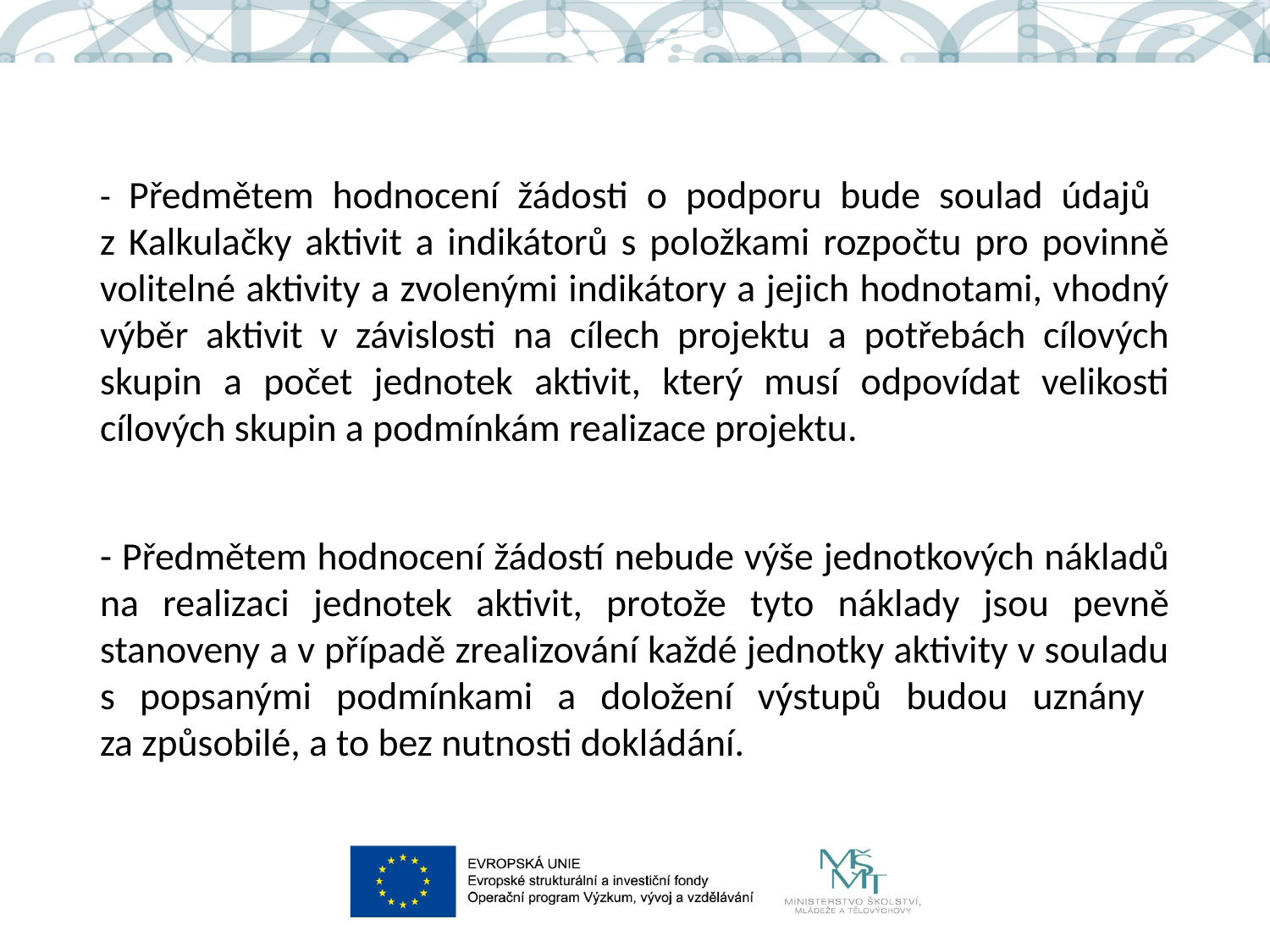

- Předmětem hodnocení žádosti o podporu bude soulad údajů
z Kalkulačky aktivit a indikátorů s položkami rozpočtu pro povinně volitelné aktivity a zvolenými indikátory a jejich hodnotami, vhodný výběr aktivit v závislosti na cílech projektu a potřebách cílových skupin a počet jednotek aktivit, který musí odpovídat velikosti cílových skupin a podmínkám realizace projektu.

- Předmětem hodnocení žádostí nebude výše jednotkových nákladů na realizaci jednotek aktivit, protože tyto náklady jsou pevně stanoveny a v případě zrealizování každé jednotky aktivity v souladu s popsanými podmínkami a doložení výstupů budou uznány
za způsobilé, a to bez nutnosti dokládání.